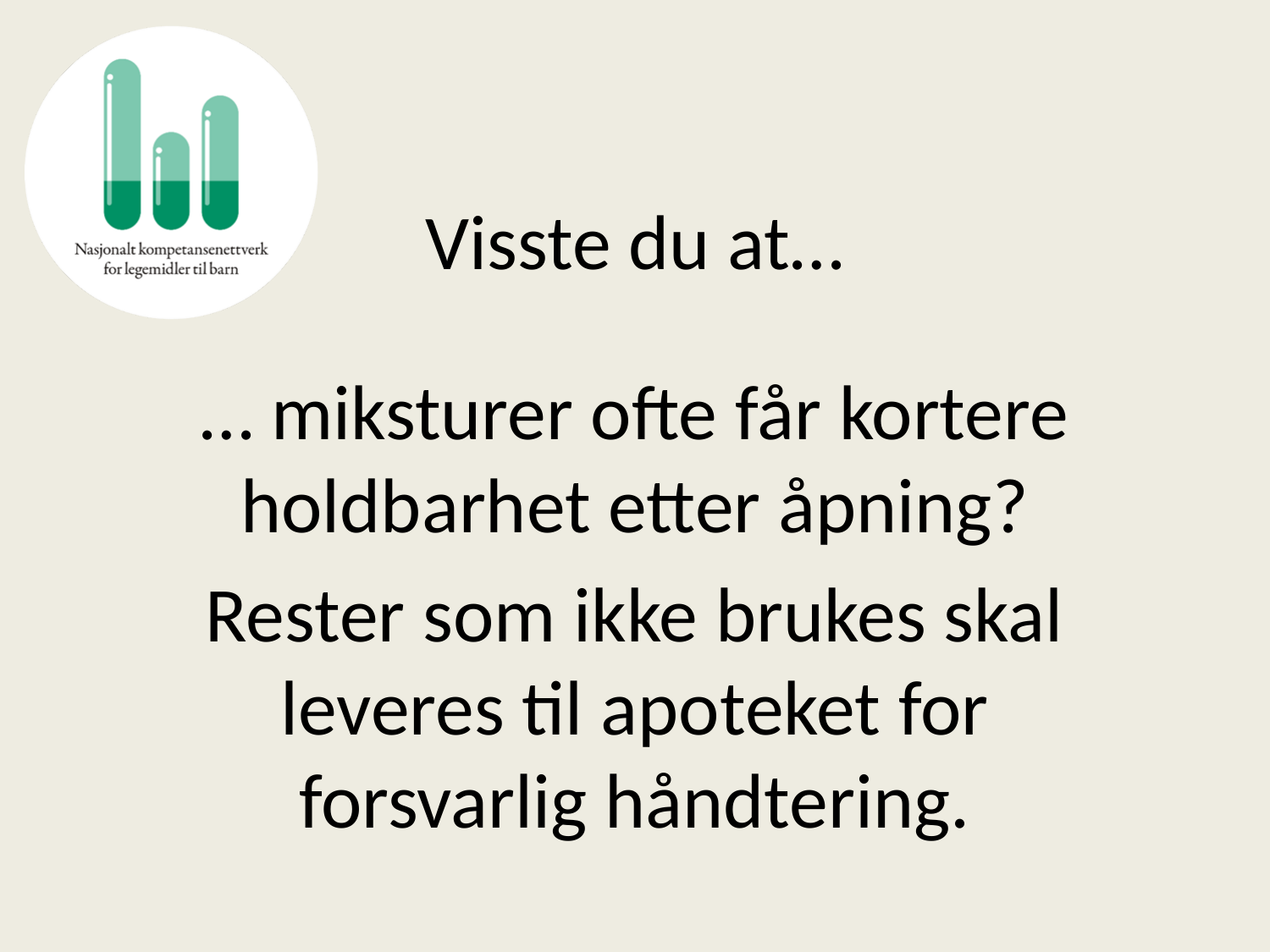

# Visste du at…
… miksturer ofte får kortere holdbarhet etter åpning?
Rester som ikke brukes skal leveres til apoteket for forsvarlig håndtering.